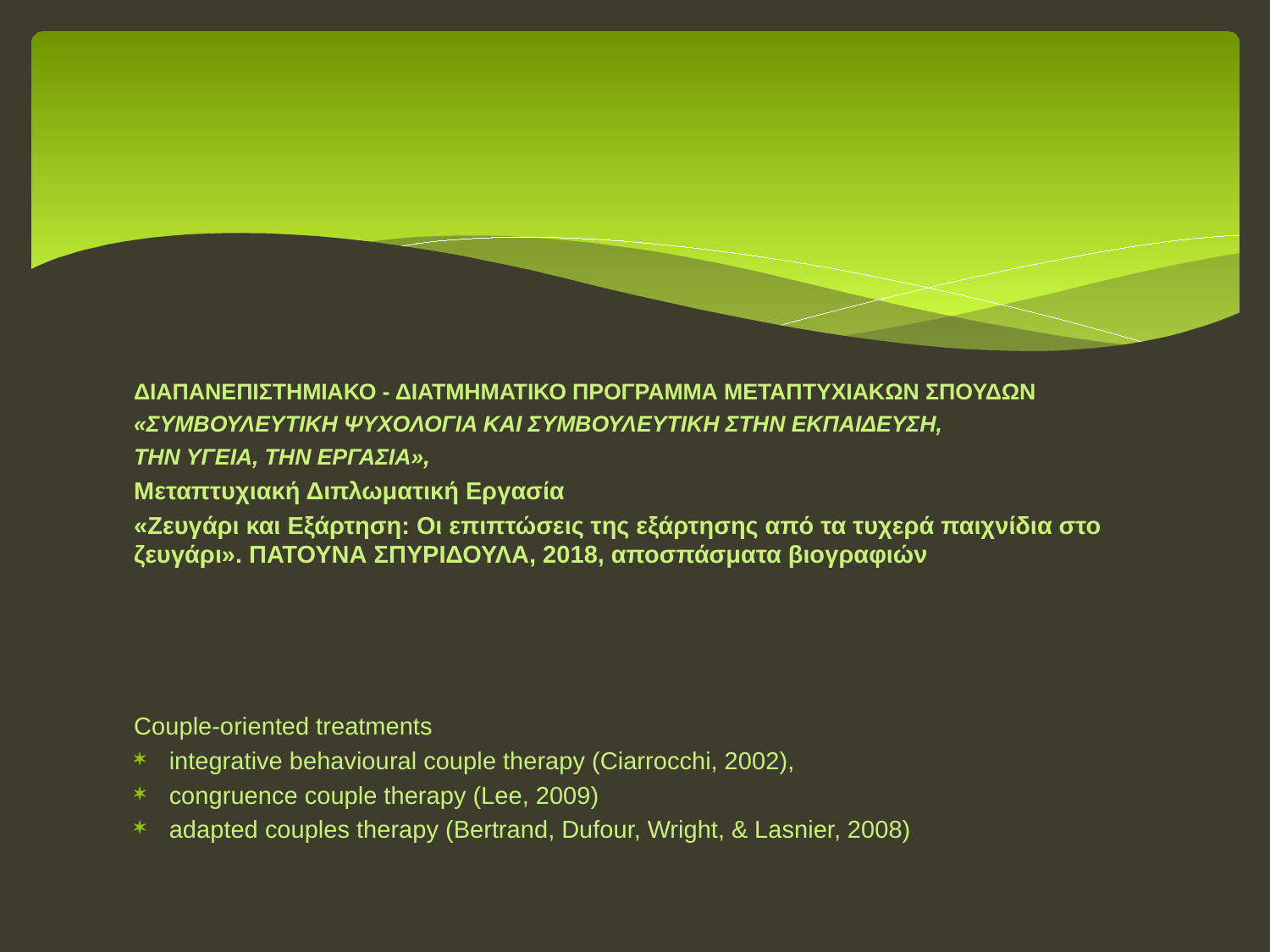

#
ΔΙΑΠΑΝΕΠΙΣΤΗΜΙΑΚΟ - ΔΙΑΤΜΗΜΑΤΙΚΟ ΠΡΟΓΡΑΜΜΑ ΜΕΤΑΠΤΥΧΙΑΚΩΝ ΣΠΟΥΔΩΝ
«ΣΥΜΒΟΥΛΕΥΤΙΚΗ ΨΥΧΟΛΟΓΙΑ ΚΑΙ ΣΥΜΒΟΥΛΕΥΤΙΚΗ ΣΤΗΝ ΕΚΠΑΙΔΕΥΣΗ,
ΤΗΝ ΥΓΕΙΑ, ΤΗΝ ΕΡΓΑΣΙΑ»,
Μεταπτυχιακή Διπλωματική Εργασία
«Ζευγάρι και Εξάρτηση: Οι επιπτώσεις της εξάρτησης από τα τυχερά παιχνίδια στο ζευγάρι». ΠΑΤΟΥΝΑ ΣΠΥΡΙΔΟΥΛΑ, 2018, αποσπάσματα βιογραφιών

Couple-oriented treatments
integrative behavioural couple therapy (Ciarrocchi, 2002),
congruence couple therapy (Lee, 2009)
adapted couples therapy (Bertrand, Dufour, Wright, & Lasnier, 2008)